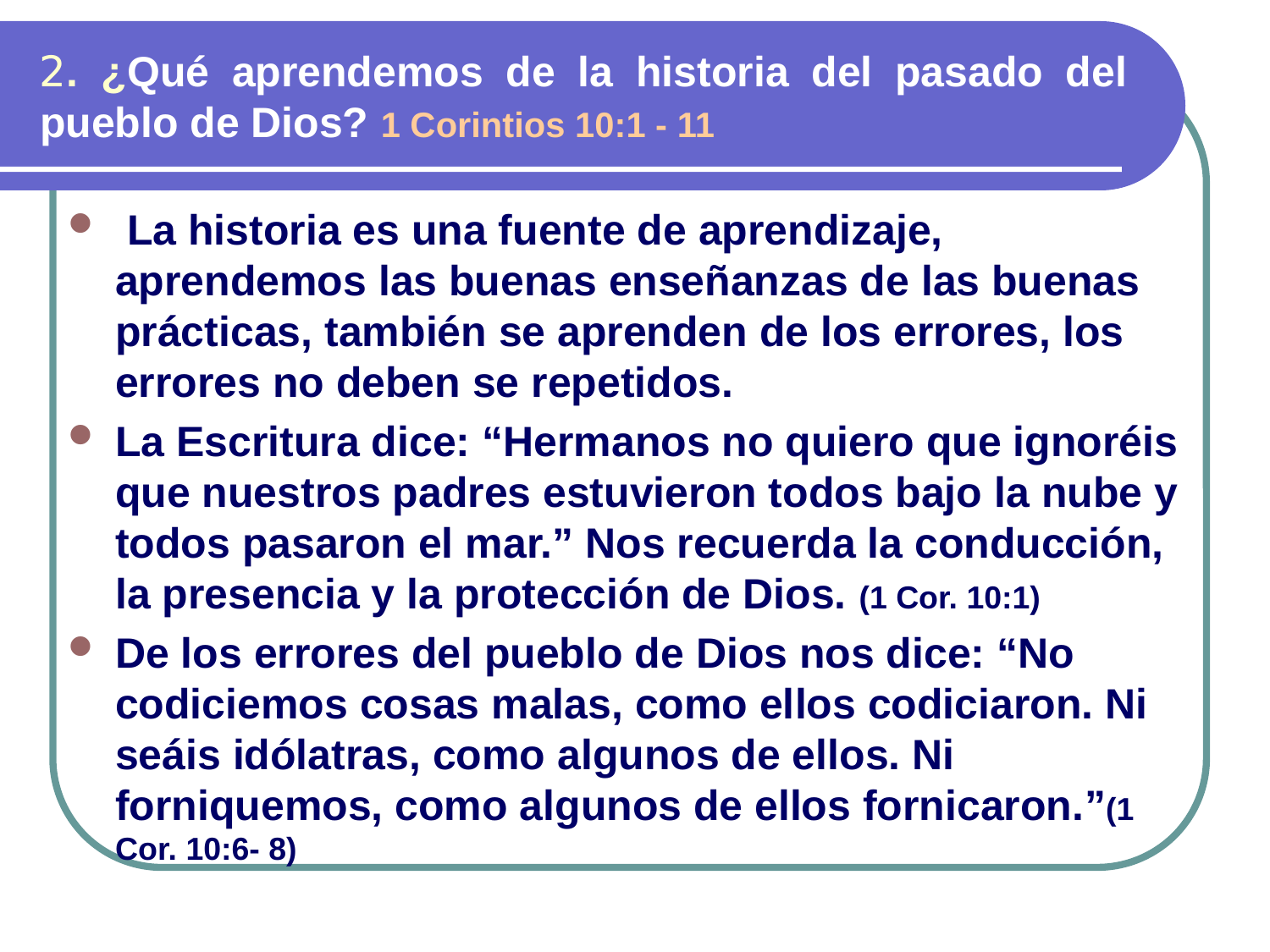

# 2. ¿Qué aprendemos de la historia del pasado del pueblo de Dios? 1 Corintios 10:1 - 11
 La historia es una fuente de aprendizaje, aprendemos las buenas enseñanzas de las buenas prácticas, también se aprenden de los errores, los errores no deben se repetidos.
La Escritura dice: “Hermanos no quiero que ignoréis que nuestros padres estuvieron todos bajo la nube y todos pasaron el mar.” Nos recuerda la conducción, la presencia y la protección de Dios. (1 Cor. 10:1)
De los errores del pueblo de Dios nos dice: “No codiciemos cosas malas, como ellos codiciaron. Ni seáis idólatras, como algunos de ellos. Ni forniquemos, como algunos de ellos fornicaron.”(1 Cor. 10:6- 8)